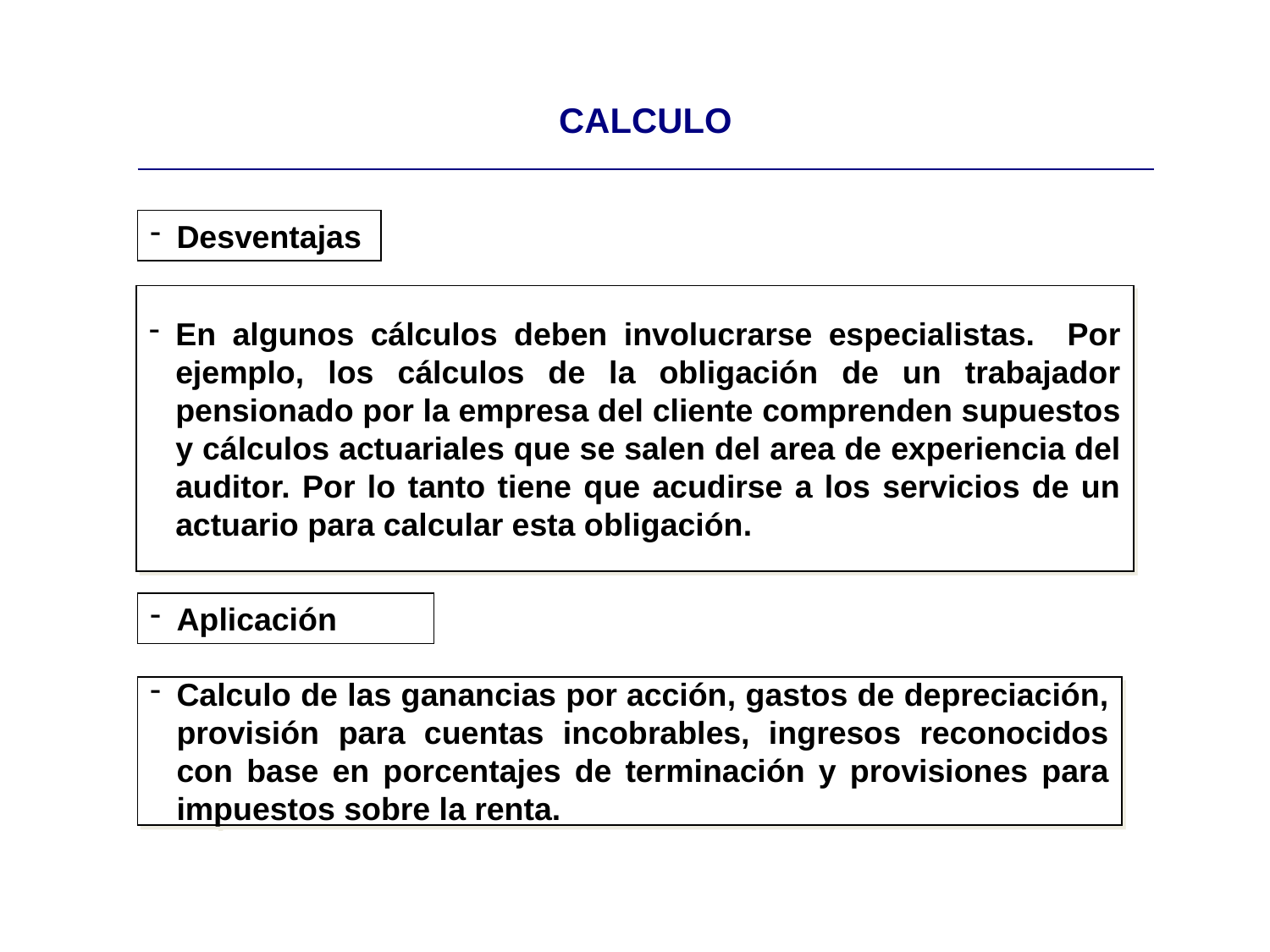

| CALCULO |
| --- |
Desventajas
En algunos cálculos deben involucrarse especialistas.  Por ejemplo, los cálculos de la obligación de un trabajador pensionado por la empresa del cliente comprenden supuestos y cálculos actuariales que se salen del area de experiencia del auditor. Por lo tanto tiene que acudirse a los servicios de un actuario para calcular esta obligación.
Aplicación
Calculo de las ganancias por acción, gastos de depreciación, provisión para cuentas incobrables, ingresos reconocidos con base en porcentajes de terminación y provisiones para impuestos sobre la renta.